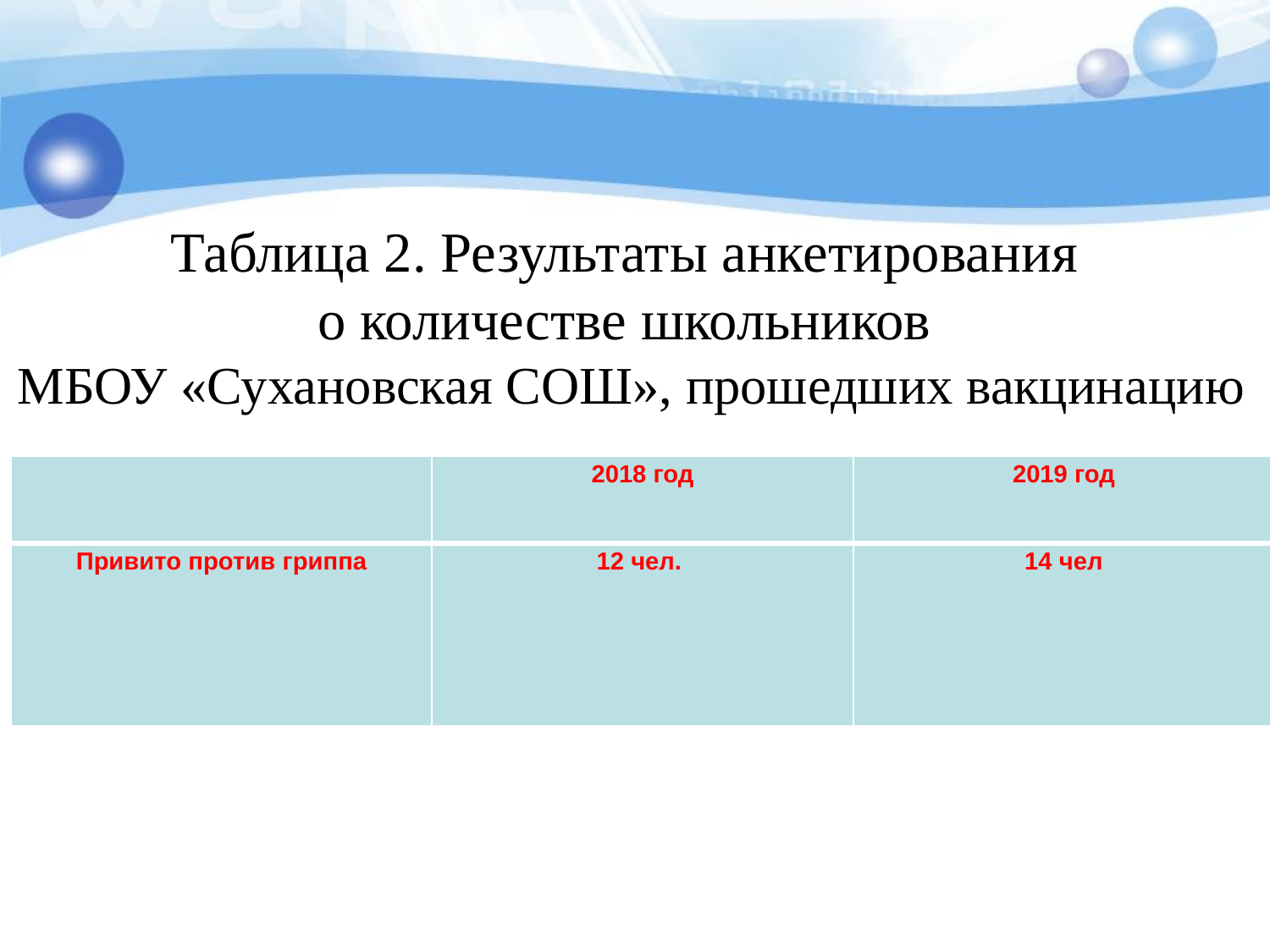

#
Таблица 2. Результаты анкетирования
о количестве школьников
МБОУ «Сухановская СОШ», прошедших вакцинацию
|  | 2018 год | 2019 год |
| --- | --- | --- |
| Привито против гриппа | 12 чел. | 14 чел |